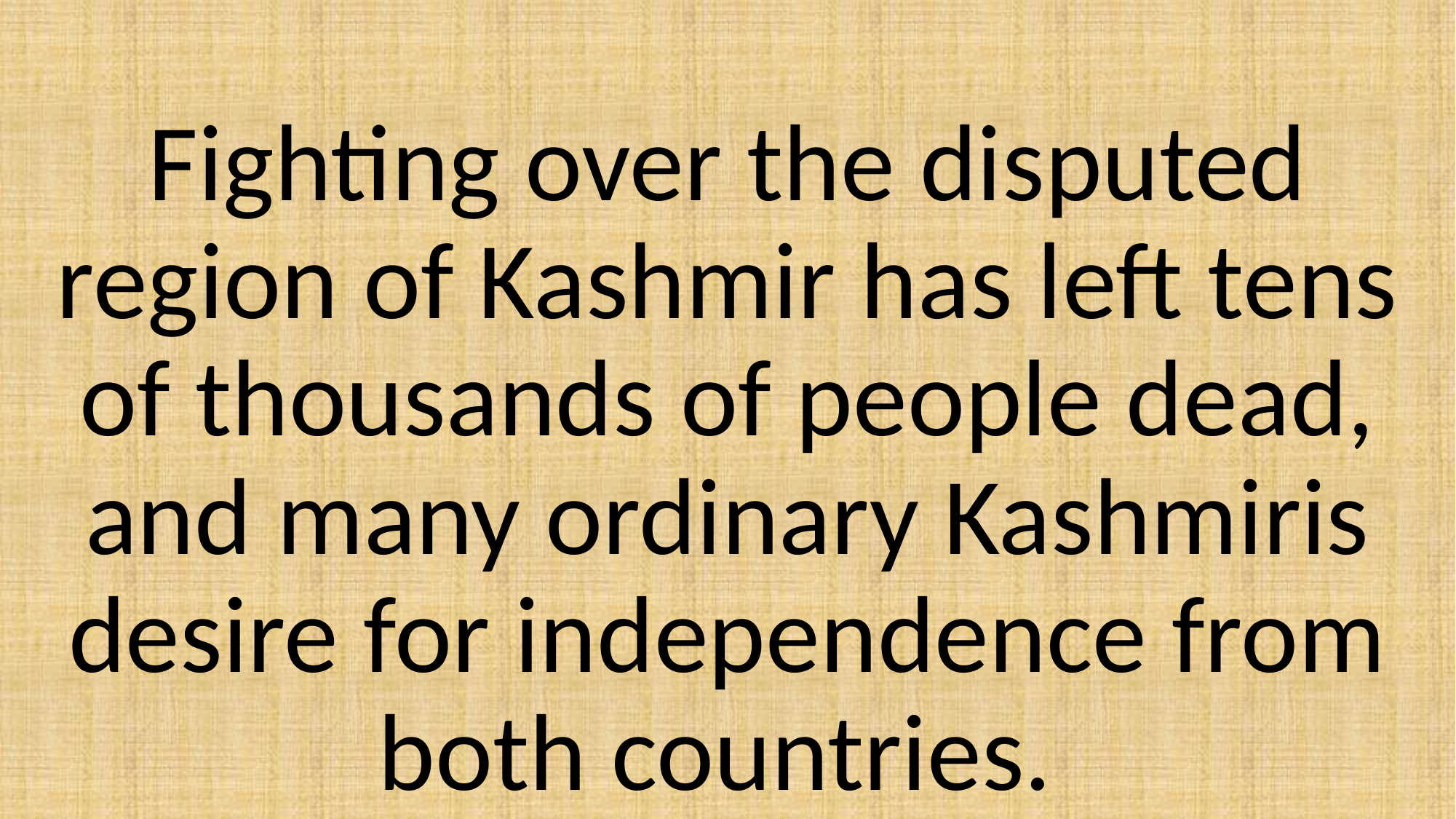

# Fighting over the disputed region of Kashmir has left tens of thousands of people dead, and many ordinary Kashmiris desire for independence from both countries.